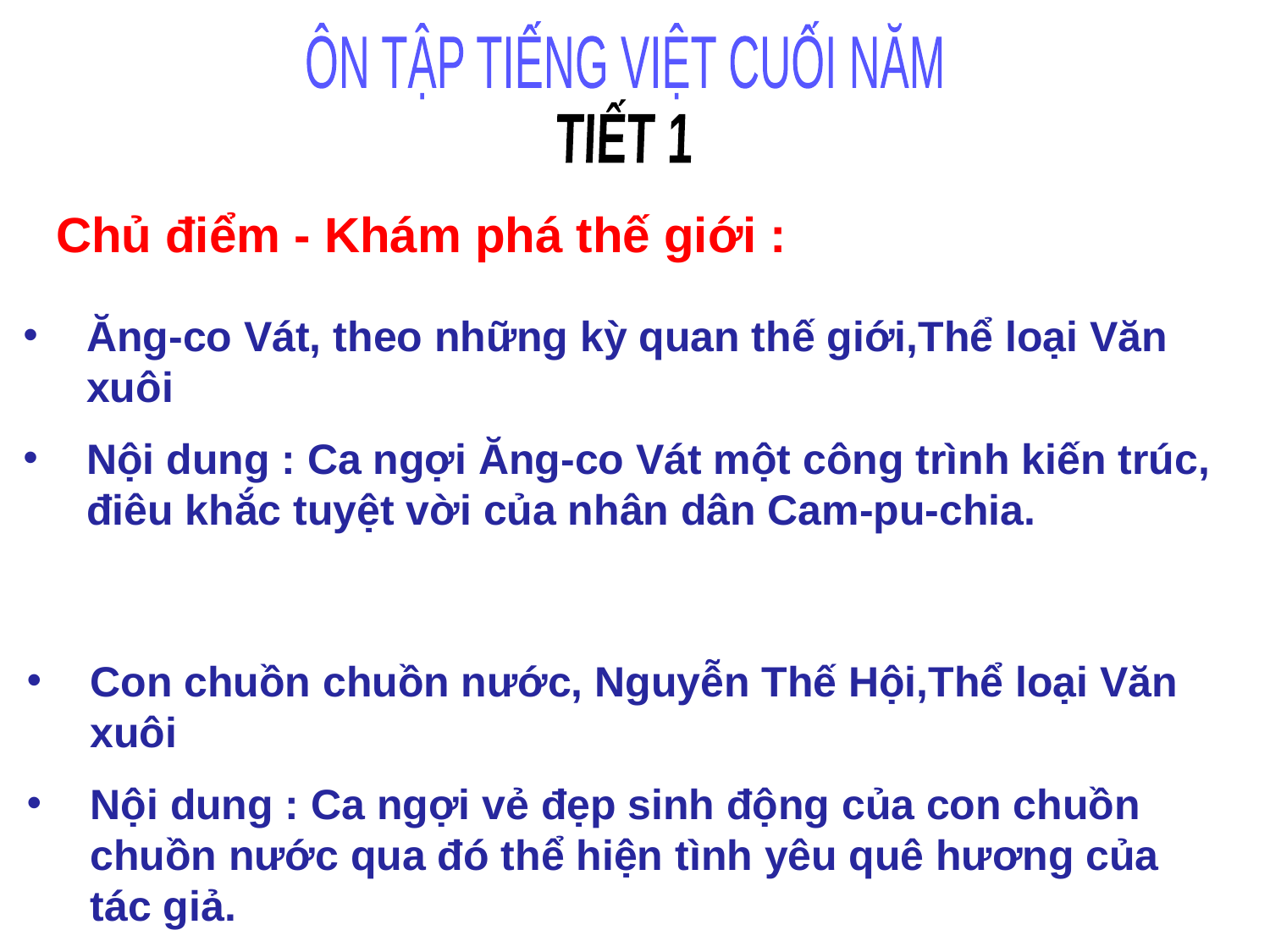

ÔN TẬP TIẾNG VIỆT CUỐI NĂM
TIẾT 1
Chủ điểm - Khám phá thế giới :
Ăng-co Vát, theo những kỳ quan thế giới,Thể loại Văn xuôi
Nội dung : Ca ngợi Ăng-co Vát một công trình kiến trúc, điêu khắc tuyệt vời của nhân dân Cam-pu-chia.
Con chuồn chuồn nước, Nguyễn Thế Hội,Thể loại Văn xuôi
Nội dung : Ca ngợi vẻ đẹp sinh động của con chuồn chuồn nước qua đó thể hiện tình yêu quê hương của tác giả.